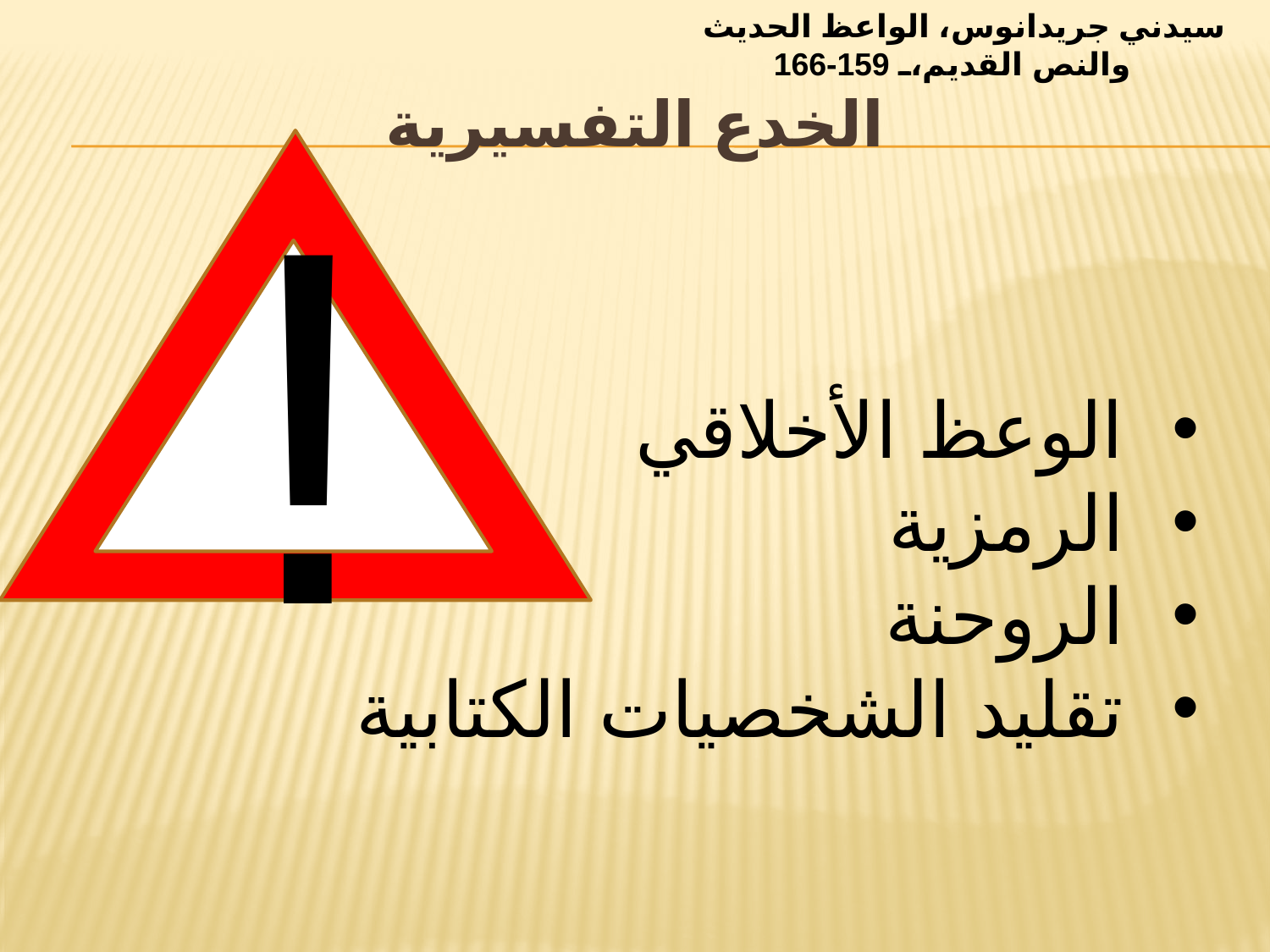

سيدني جريدانوس، الواعظ الحديث والنص القديم، 159-166
# الخدع التفسيرية
!

الوعظ الأخلاقي
الرمزية
الروحنة
تقليد الشخصيات الكتابية